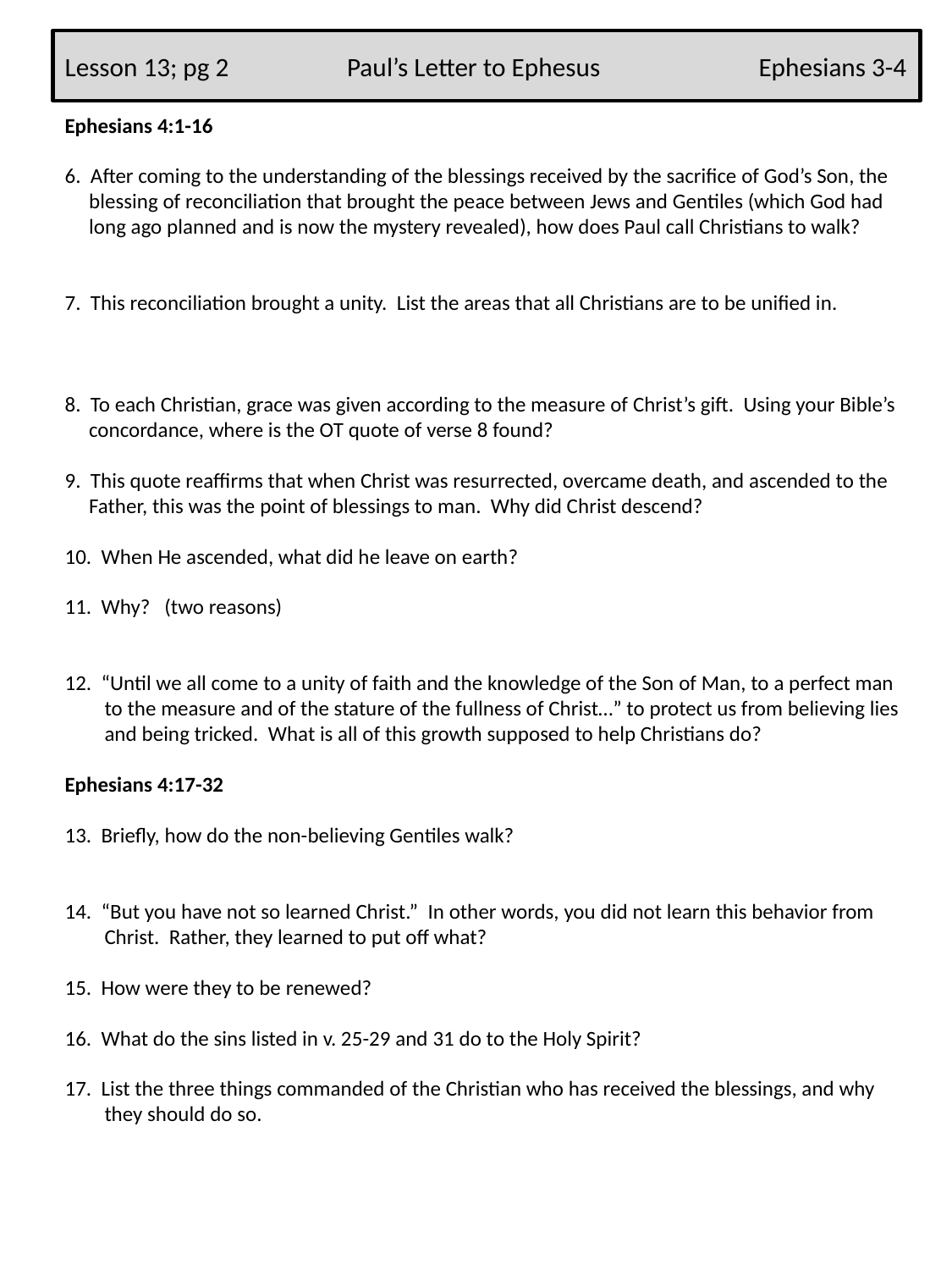

Lesson 13; pg 2                    Paul’s Letter to Ephesus	          Ephesians 3-4
Ephesians 4:1-16

6.  After coming to the understanding of the blessings received by the sacrifice of God’s Son, the blessing of reconciliation that brought the peace between Jews and Gentiles (which God had long ago planned and is now the mystery revealed), how does Paul call Christians to walk?

7.  This reconciliation brought a unity.  List the areas that all Christians are to be unified in.

8.  To each Christian, grace was given according to the measure of Christ’s gift.  Using your Bible’s concordance, where is the OT quote of verse 8 found?

9.  This quote reaffirms that when Christ was resurrected, overcame death, and ascended to the Father, this was the point of blessings to man.  Why did Christ descend?

10.  When He ascended, what did he leave on earth?

11.  Why?   (two reasons)

12.  “Until we all come to a unity of faith and the knowledge of the Son of Man, to a perfect man to the measure and of the stature of the fullness of Christ…” to protect us from believing lies and being tricked.  What is all of this growth supposed to help Christians do?

Ephesians 4:17-32

13.  Briefly, how do the non-believing Gentiles walk?

14.  “But you have not so learned Christ.”  In other words, you did not learn this behavior from Christ.  Rather, they learned to put off what?

15.  How were they to be renewed?

16.  What do the sins listed in v. 25-29 and 31 do to the Holy Spirit?

17.  List the three things commanded of the Christian who has received the blessings, and why they should do so.